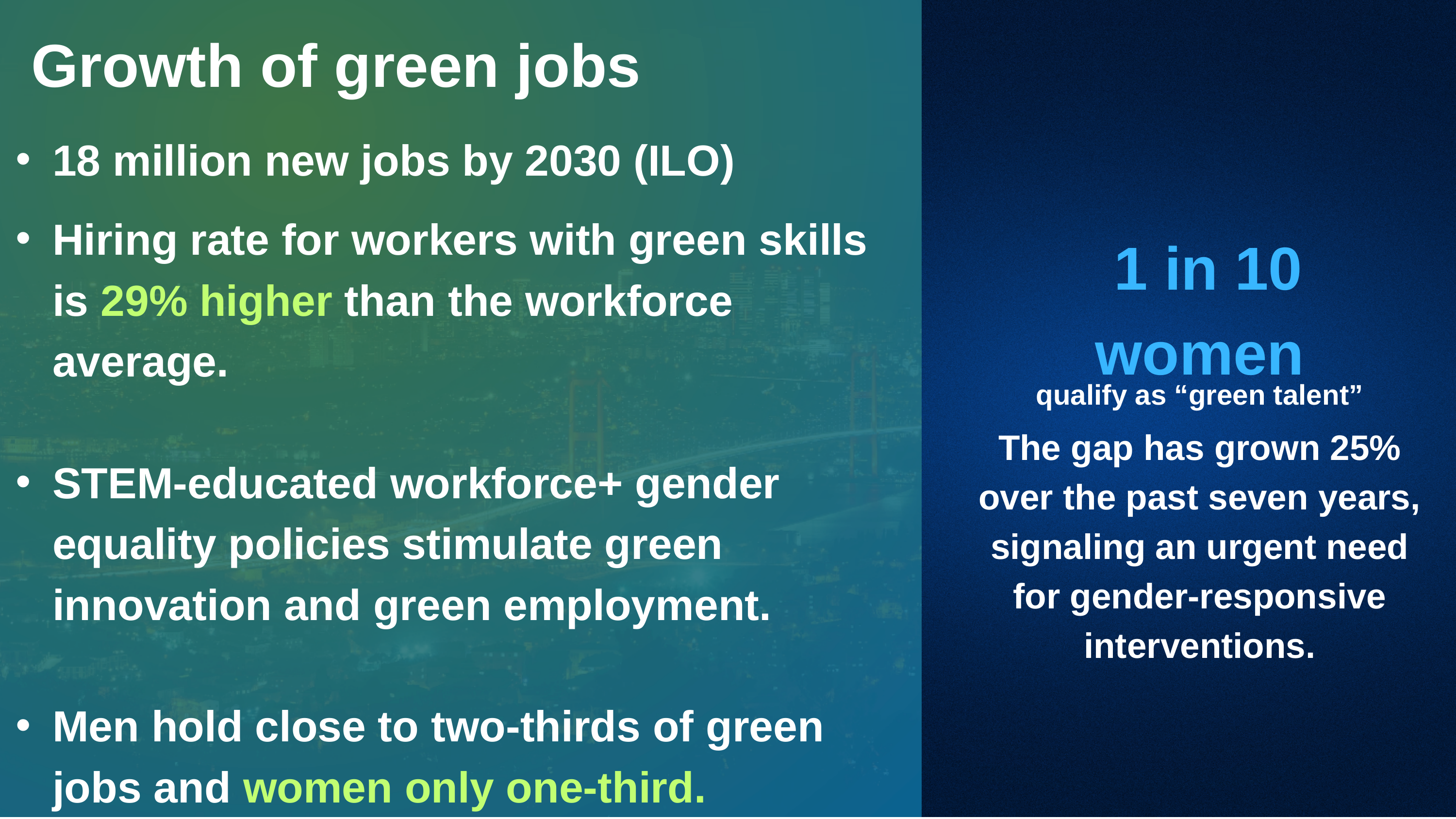

Growth of green jobs
18 million new jobs by 2030 (ILO)

Hiring rate for workers with green skills is 29% higher than the workforce average.

STEM-educated workforce+ gender equality policies stimulate green innovation and green employment.

Men hold close to two-thirds of green jobs and women only one-third.
 1 in 10 women
qualify as “green talent”
The gap has grown 25% over the past seven years, signaling an urgent need for gender-responsive interventions.